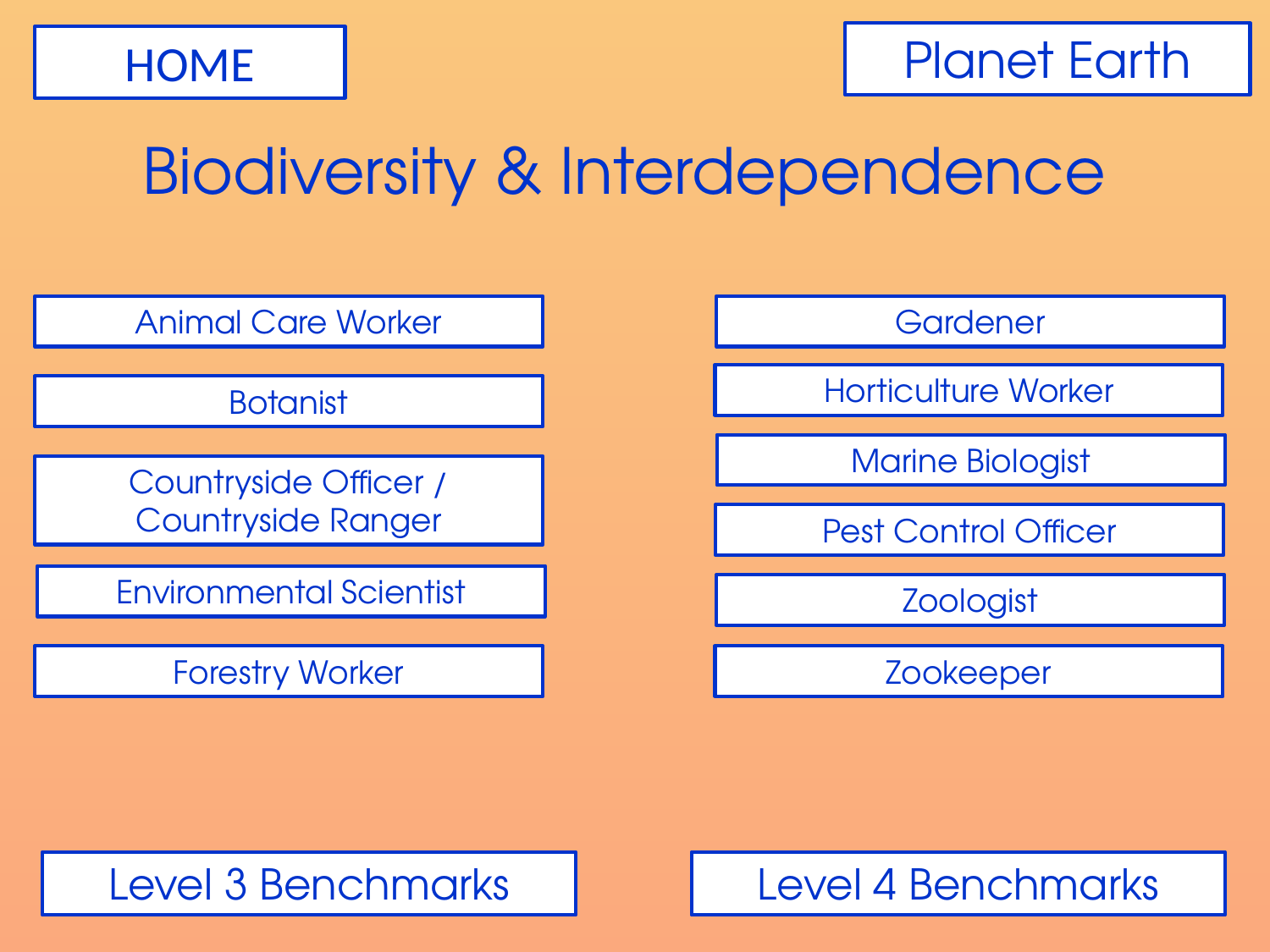

Planet Earth
HOME
# Biodiversity & Interdependence
Animal Care Worker
Gardener
Horticulture Worker
Botanist
Marine Biologist
Countryside Officer / Countryside Ranger
Pest Control Officer
Environmental Scientist
Zoologist
Forestry Worker
Zookeeper
Level 3 Benchmarks
Level 4 Benchmarks